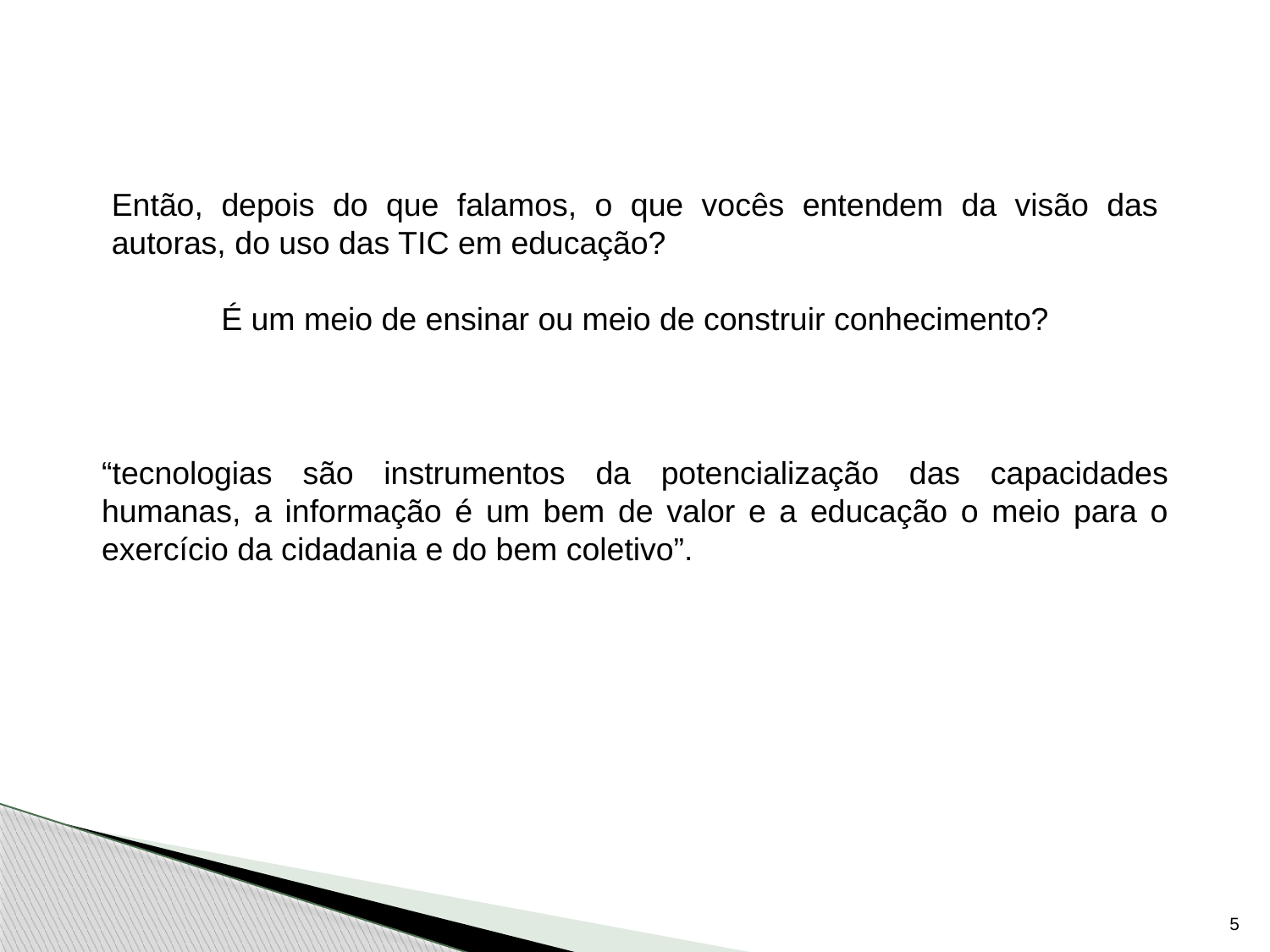

Então, depois do que falamos, o que vocês entendem da visão das autoras, do uso das TIC em educação?

É um meio de ensinar ou meio de construir conhecimento?

“tecnologias são instrumentos da potencialização das capacidades humanas, a informação é um bem de valor e a educação o meio para o exercício da cidadania e do bem coletivo”.
5